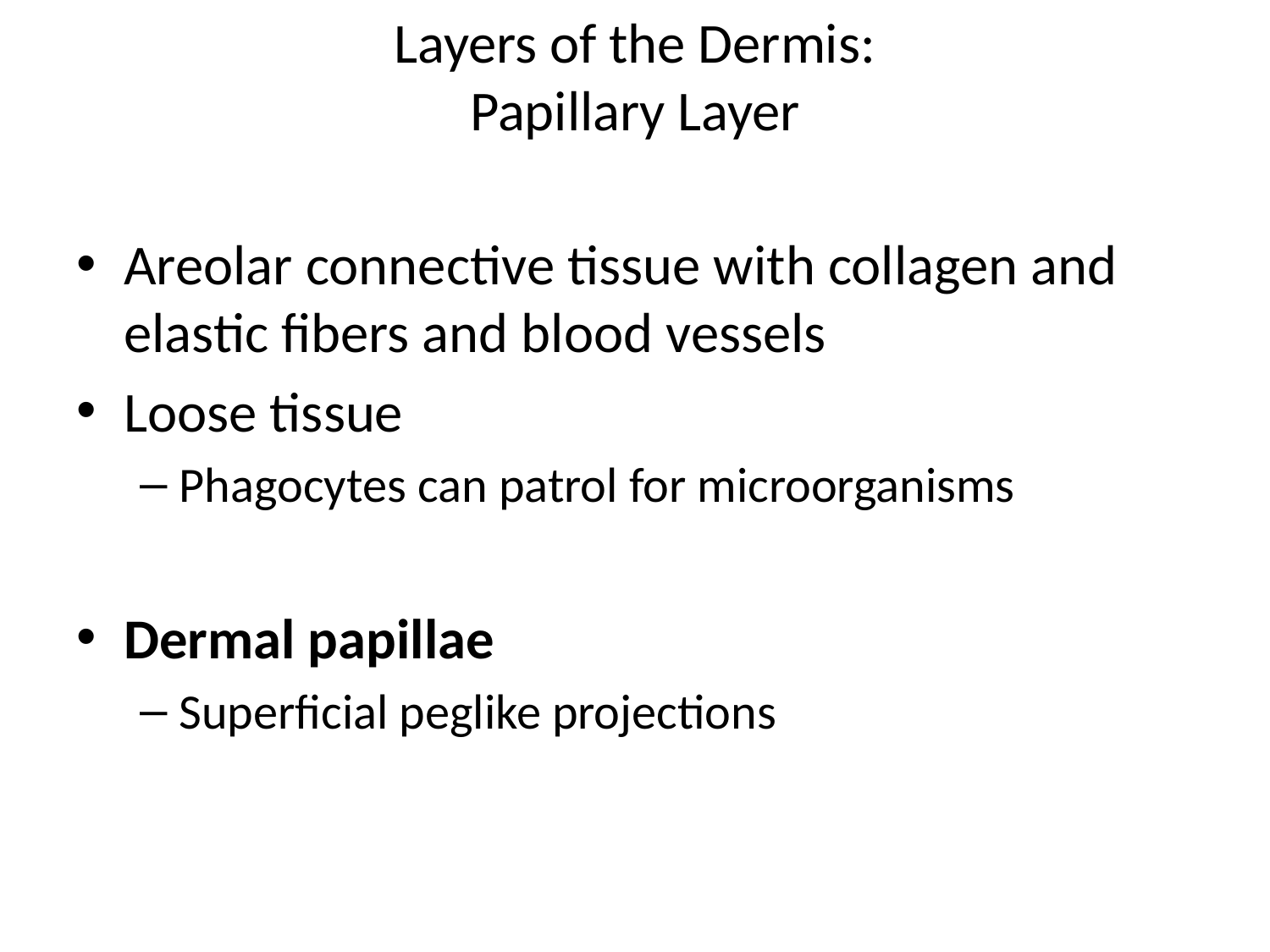

# Layers of the Dermis: Papillary Layer
Areolar connective tissue with collagen and elastic fibers and blood vessels
Loose tissue
Phagocytes can patrol for microorganisms

Dermal papillae
Superficial peglike projections